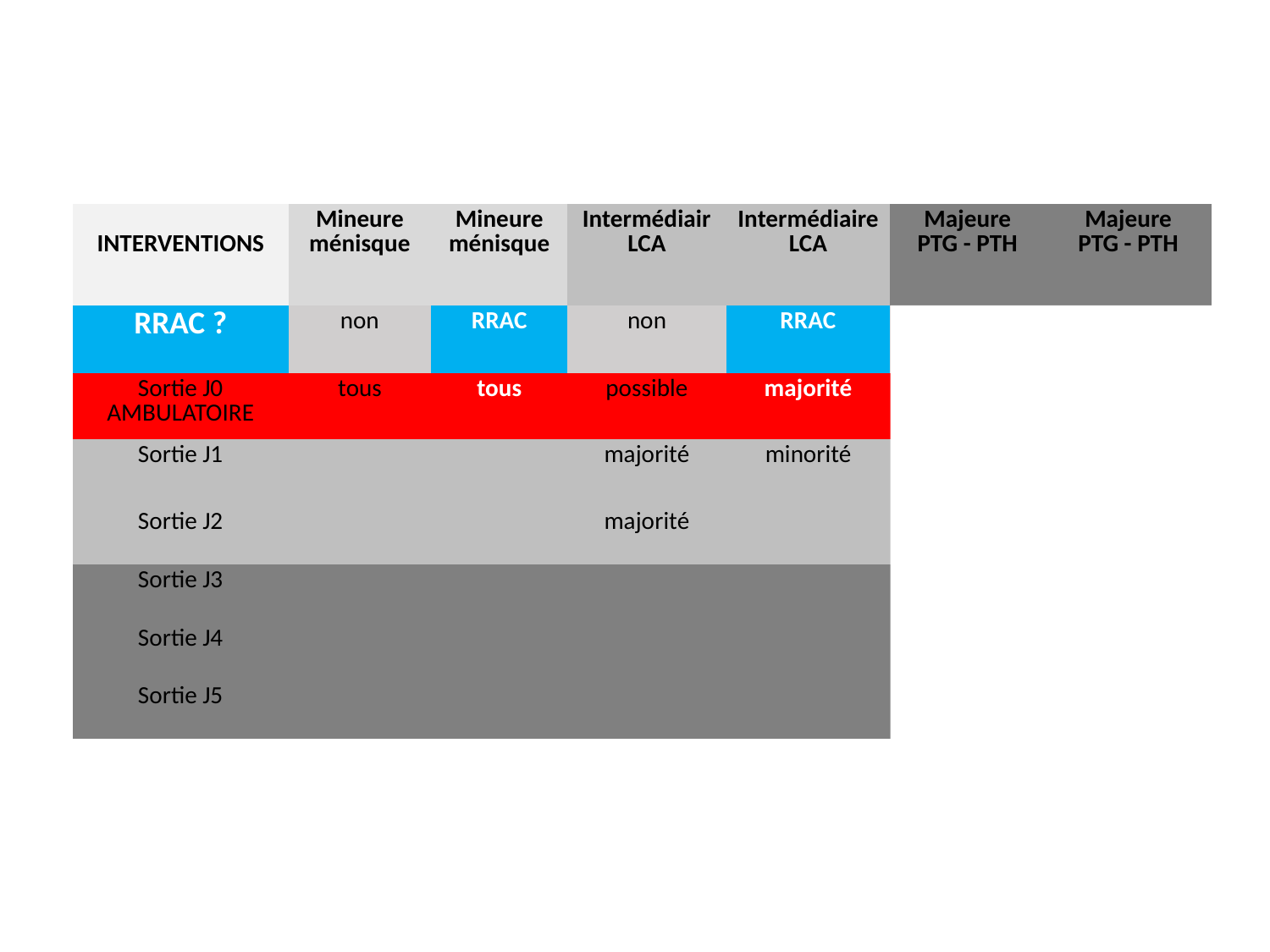

| INTERVENTIONS | Mineure ménisque | Mineure ménisque | Intermédiair LCA | Intermédiaire LCA | Majeure PTG - PTH | Majeure PTG - PTH |
| --- | --- | --- | --- | --- | --- | --- |
| RRAC ? | non | RRAC | non | RRAC | non | RRAC |
| Sortie J0 AMBULATOIRE | tous | tous | possible | majorité | impossible | possible : % ? |
| Sortie J1 |  |  | majorité | minorité | impossible | possible : % ? |
| Sortie J2 |  |  | majorité |  | difficile | possible : % ? |
| Sortie J3 |  |  |  |  | possible |  |
| Sortie J4 |  |  |  |  | majorité |  |
| Sortie J5 |  |  |  |  | majorité |  |